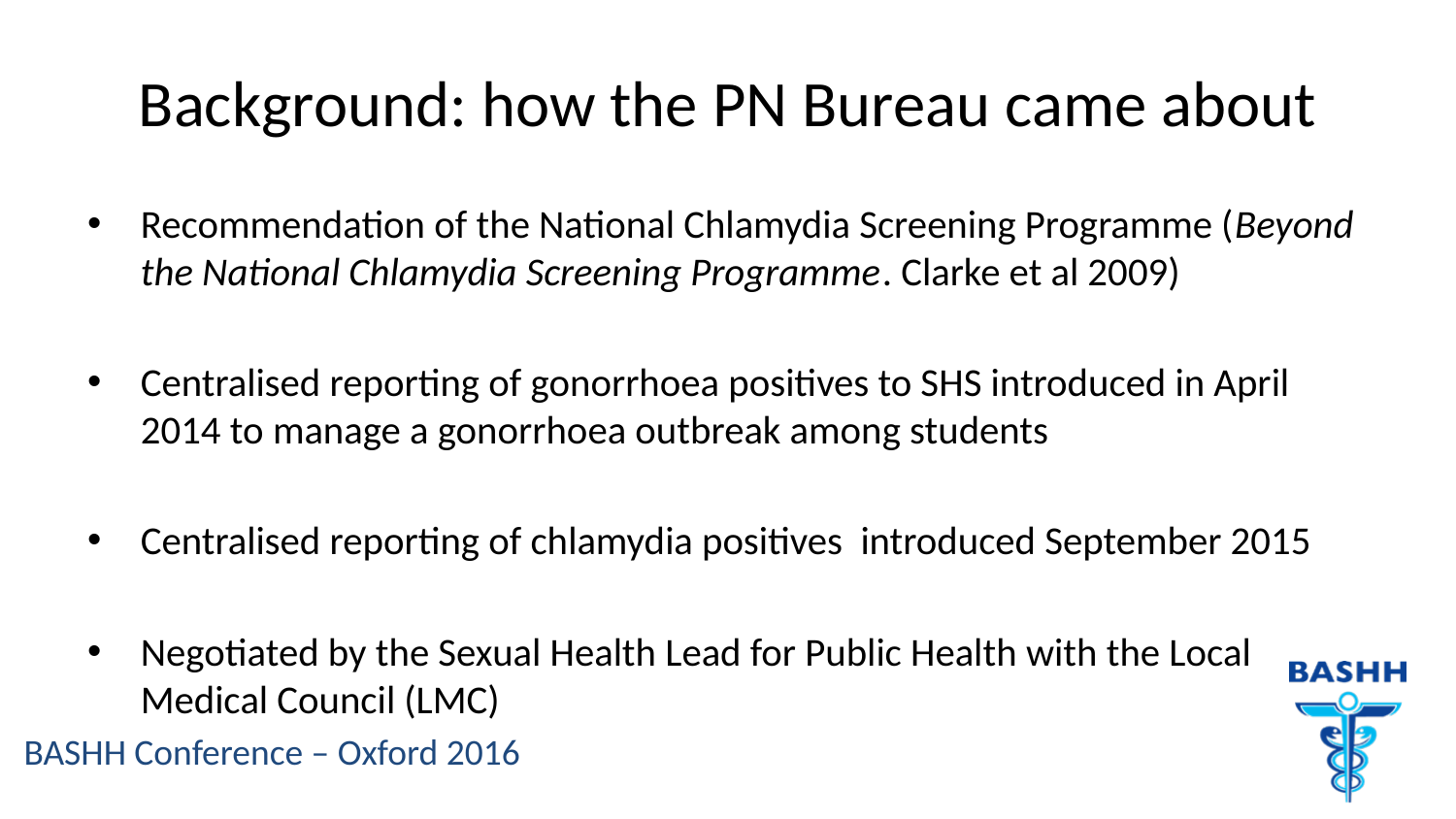

# Background: how the PN Bureau came about
Recommendation of the National Chlamydia Screening Programme (Beyond the National Chlamydia Screening Programme. Clarke et al 2009)

Centralised reporting of gonorrhoea positives to SHS introduced in April 2014 to manage a gonorrhoea outbreak among students

Centralised reporting of chlamydia positives  introduced September 2015

Negotiated by the Sexual Health Lead for Public Health with the Local Medical Council (LMC)